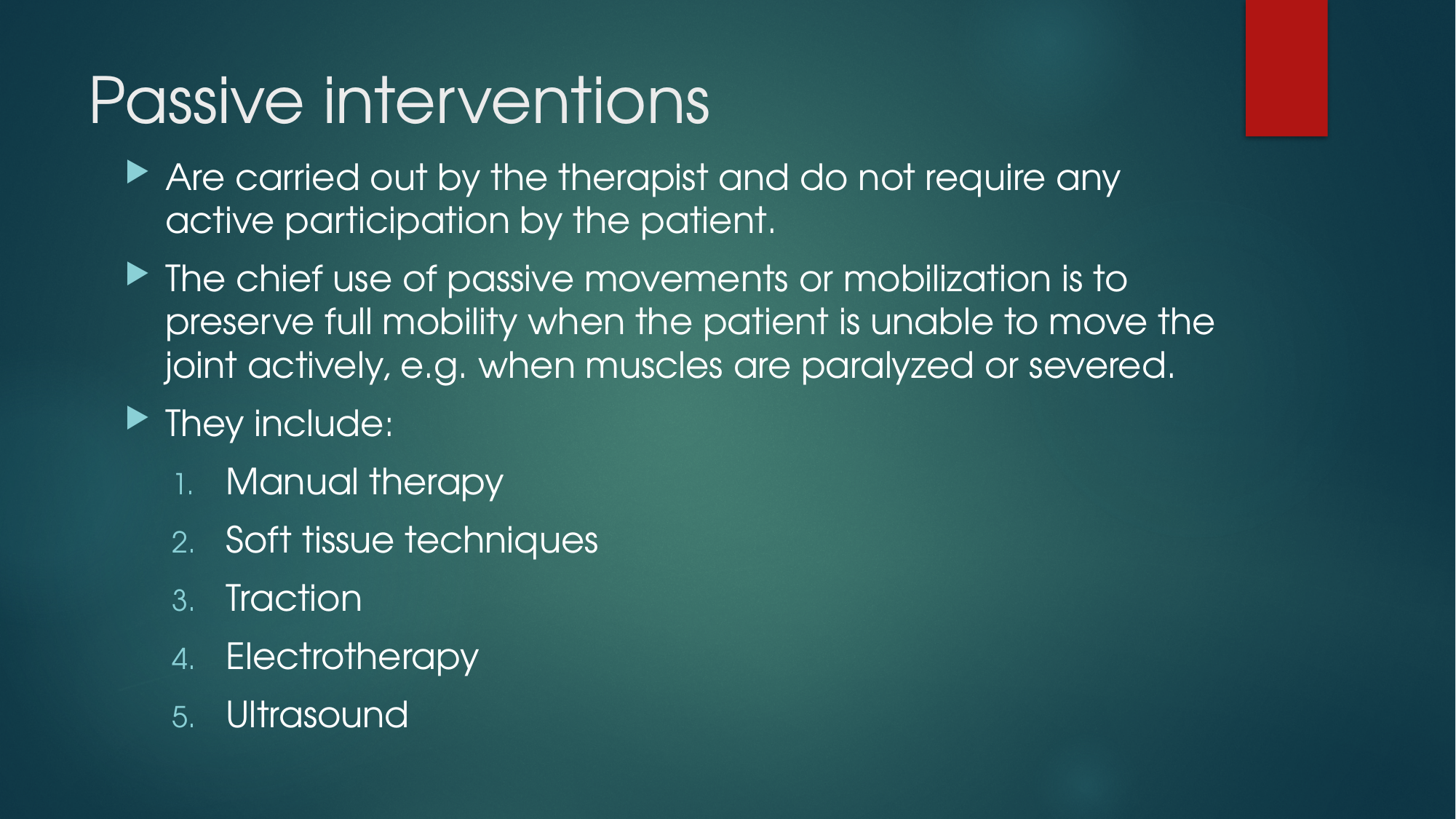

# Passive interventions
Are carried out by the therapist and do not require any active participation by the patient.
The chief use of passive movements or mobilization is to preserve full mobility when the patient is unable to move the joint actively, e.g. when muscles are paralyzed or severed.
They include:
Manual therapy
Soft tissue techniques
Traction
Electrotherapy
Ultrasound